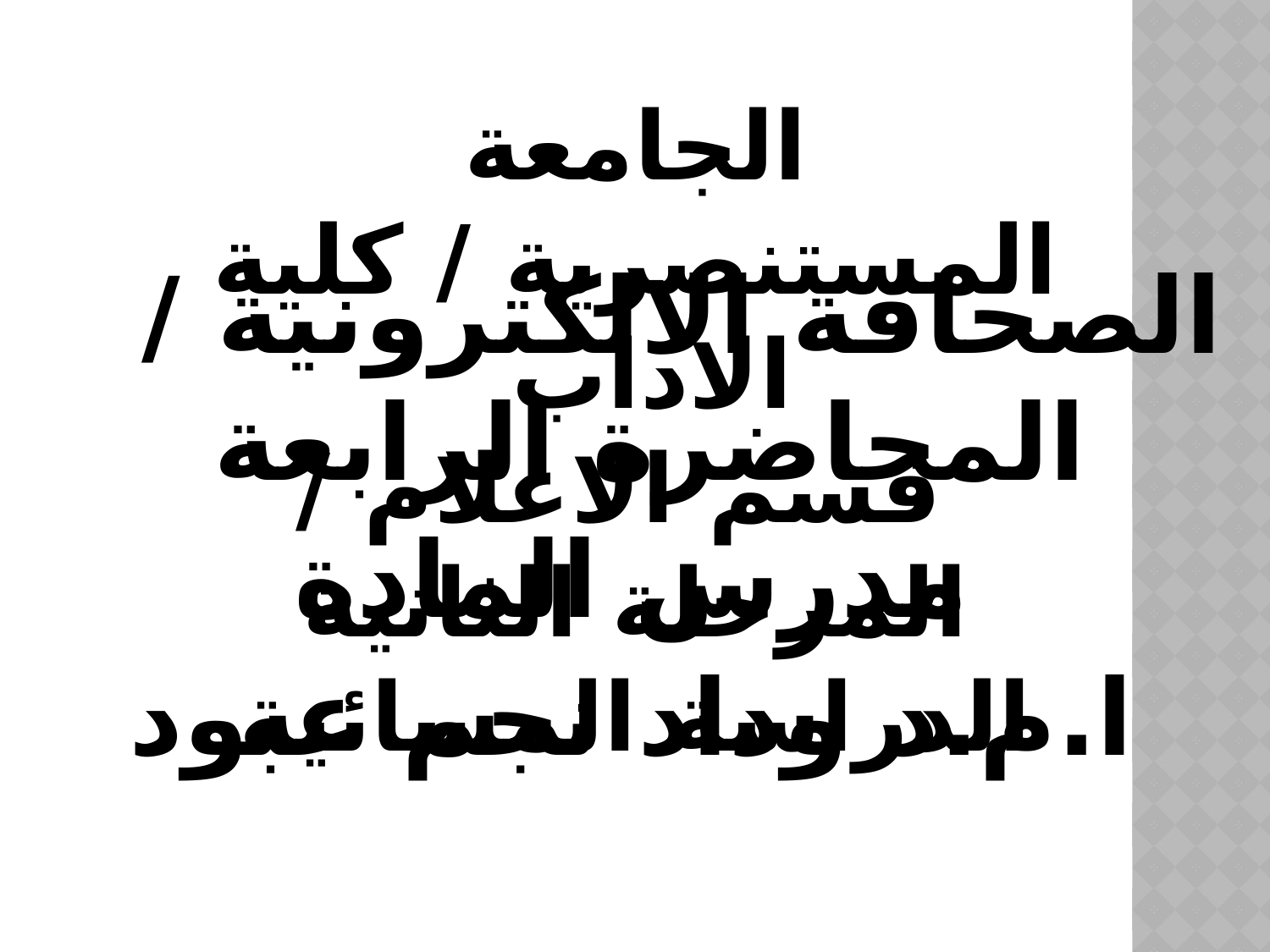

الصحافة الالكترونية / المحاضرة الرابعة
مدرس المادة
ا.م.د وداد نجم عبود
# الجامعة المستنصرية / كلية الاداب قسم الاعلام / المرحلة الثانية الدراسة المسائية